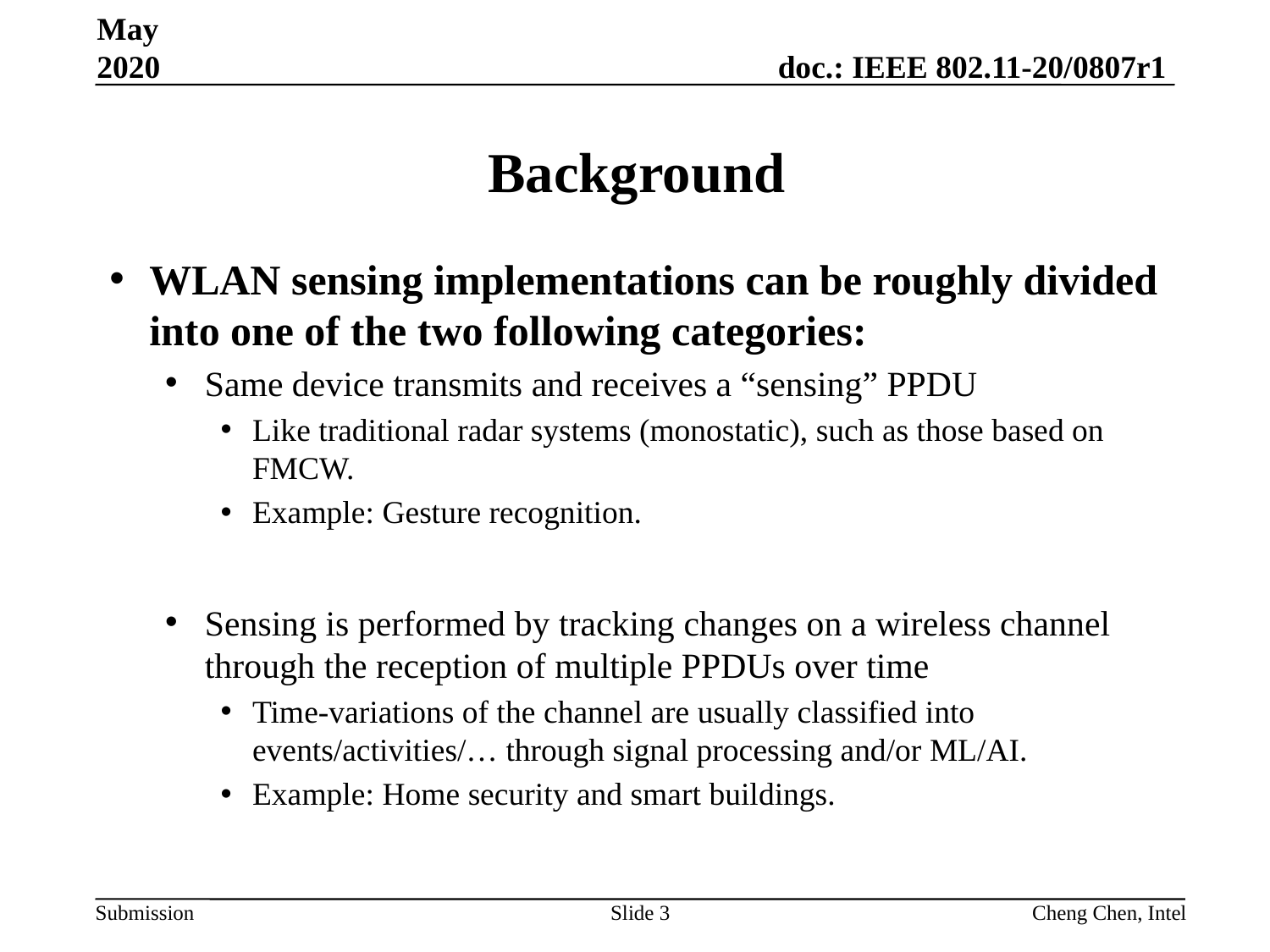

May 2020
# Background
WLAN sensing implementations can be roughly divided into one of the two following categories:
Same device transmits and receives a “sensing” PPDU
Like traditional radar systems (monostatic), such as those based on FMCW.
Example: Gesture recognition.

Sensing is performed by tracking changes on a wireless channel through the reception of multiple PPDUs over time
Time-variations of the channel are usually classified into events/activities/… through signal processing and/or ML/AI.
Example: Home security and smart buildings.

Slide 3
Cheng Chen, Intel